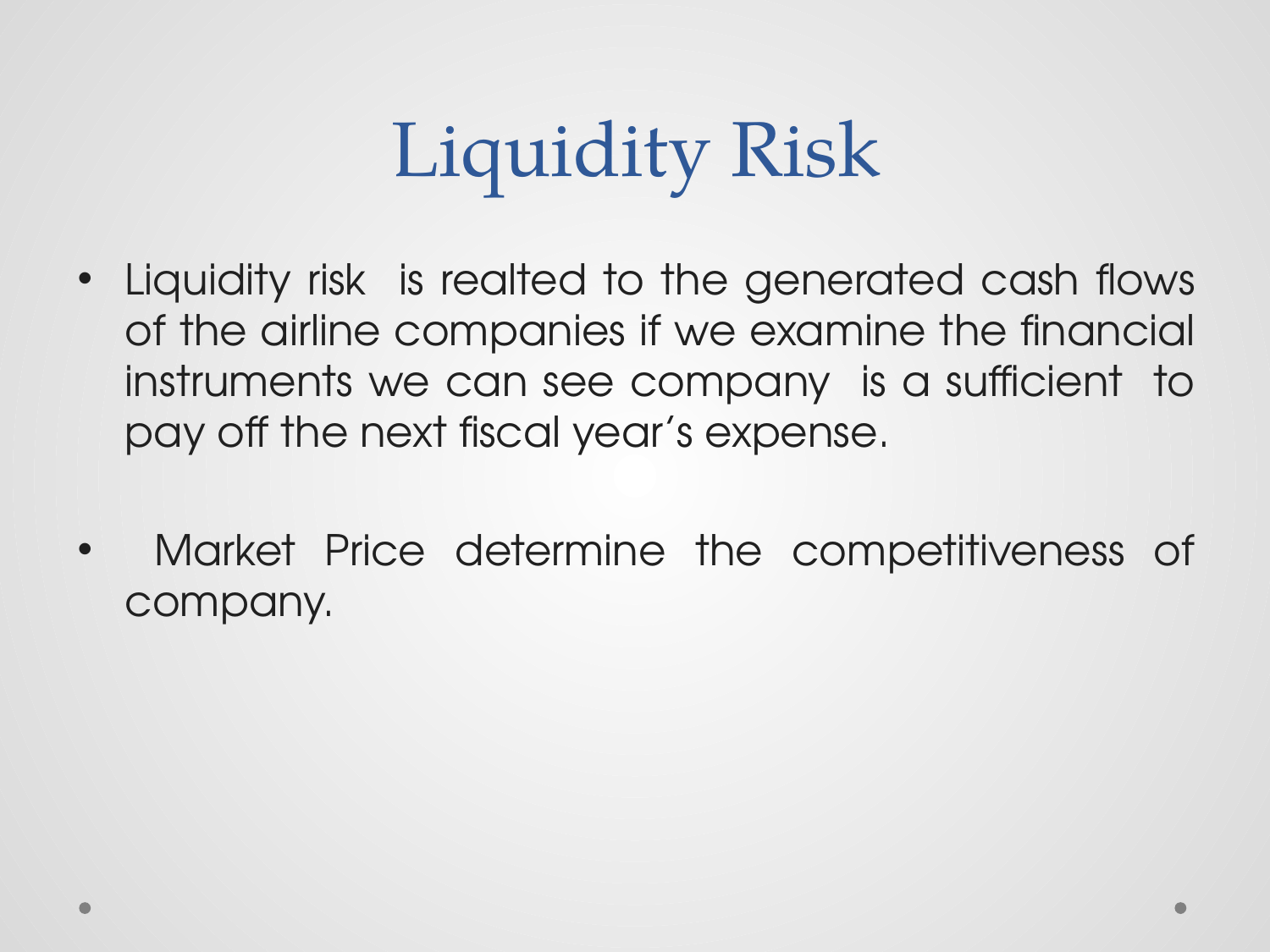

# Liquidity Risk
Liquidity risk  is realted to the generated cash flows of the airline companies if we examine the financial instruments we can see company  is a sufficient  to pay off the next fiscal year’s expense.

 Market Price determine the competitiveness of company.